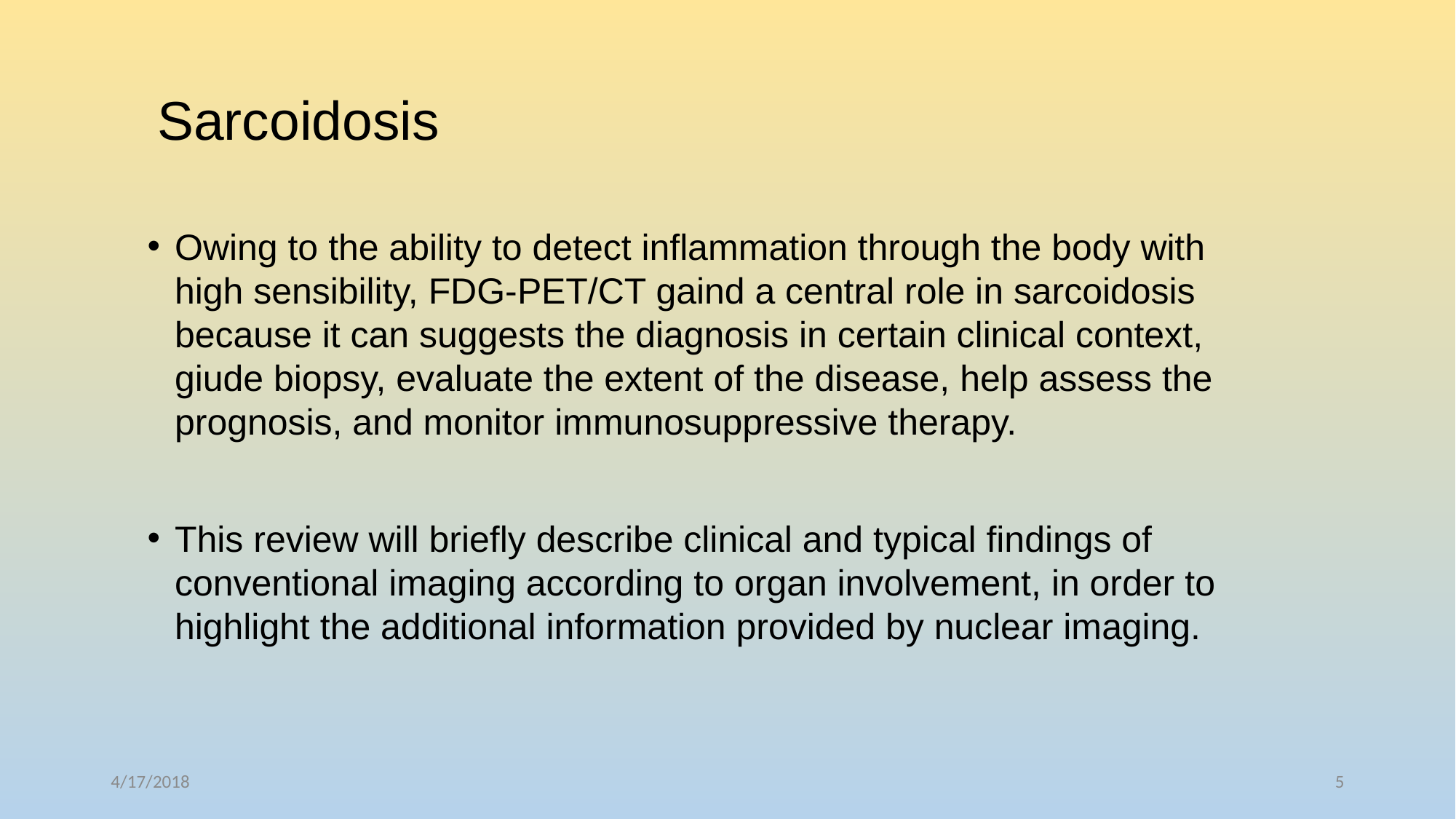

# Sarcoidosis
Owing to the ability to detect inflammation through the body with high sensibility, FDG-PET/CT gaind a central role in sarcoidosis because it can suggests the diagnosis in certain clinical context, giude biopsy, evaluate the extent of the disease, help assess the prognosis, and monitor immunosuppressive therapy.

This review will briefly describe clinical and typical findings of conventional imaging according to organ involvement, in order to highlight the additional information provided by nuclear imaging.
4/17/2018
5